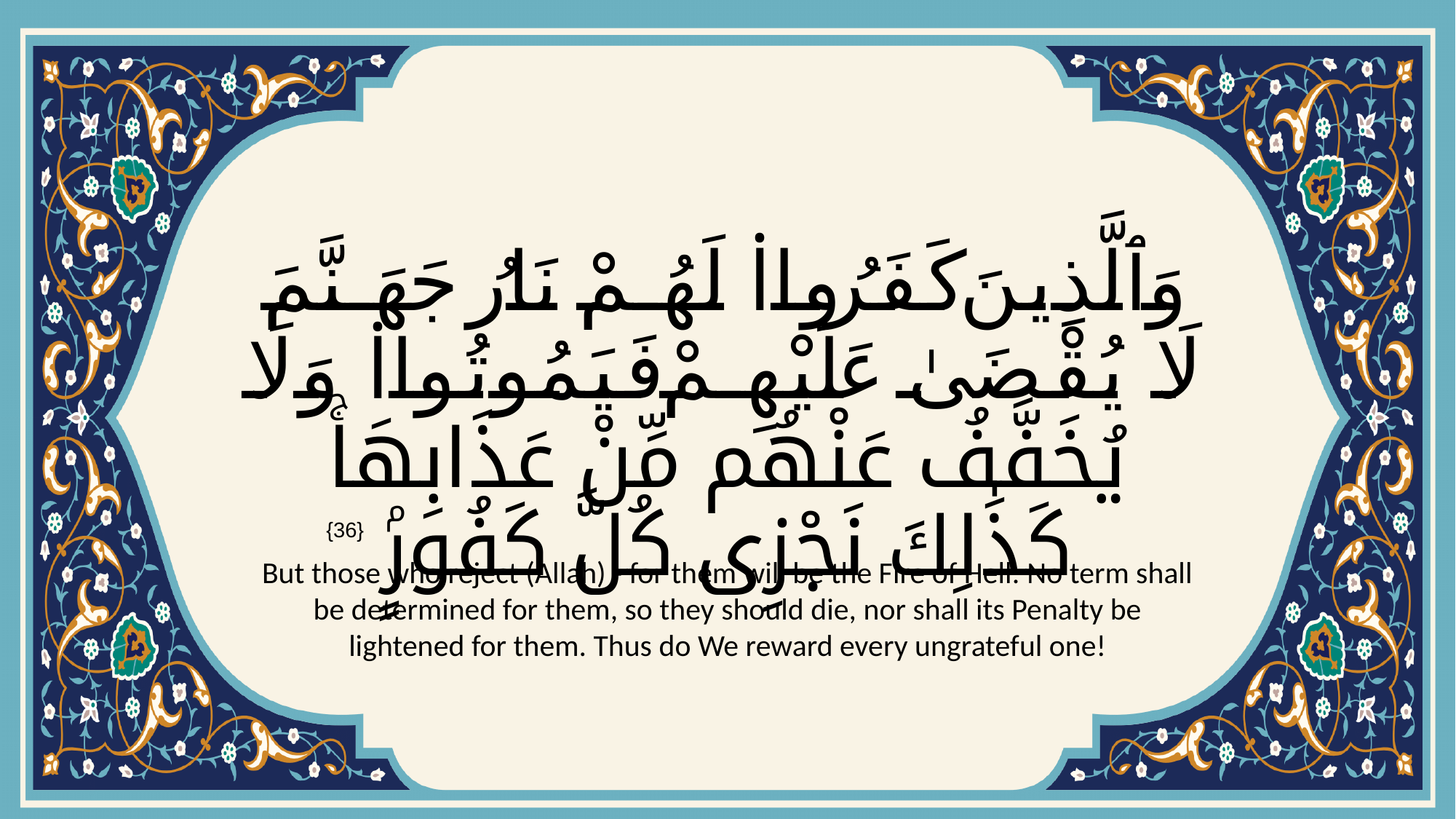

# وَٱلَّذِينَ كَفَرُوا۟ لَهُمْ نَارُ جَهَنَّمَ لَا يُقْضَىٰ عَلَيْهِمْ فَيَمُوتُوا۟ وَلَا يُخَفَّفُ عَنْهُم مِّنْ عَذَابِهَاۚ كَذَٰلِكَ نَجْزِى كُلَّ كَفُورٍۢ
{36}
But those who reject (Allah) - for them will be the Fire of Hell: No term shall be determined for them, so they should die, nor shall its Penalty be lightened for them. Thus do We reward every ungrateful one!